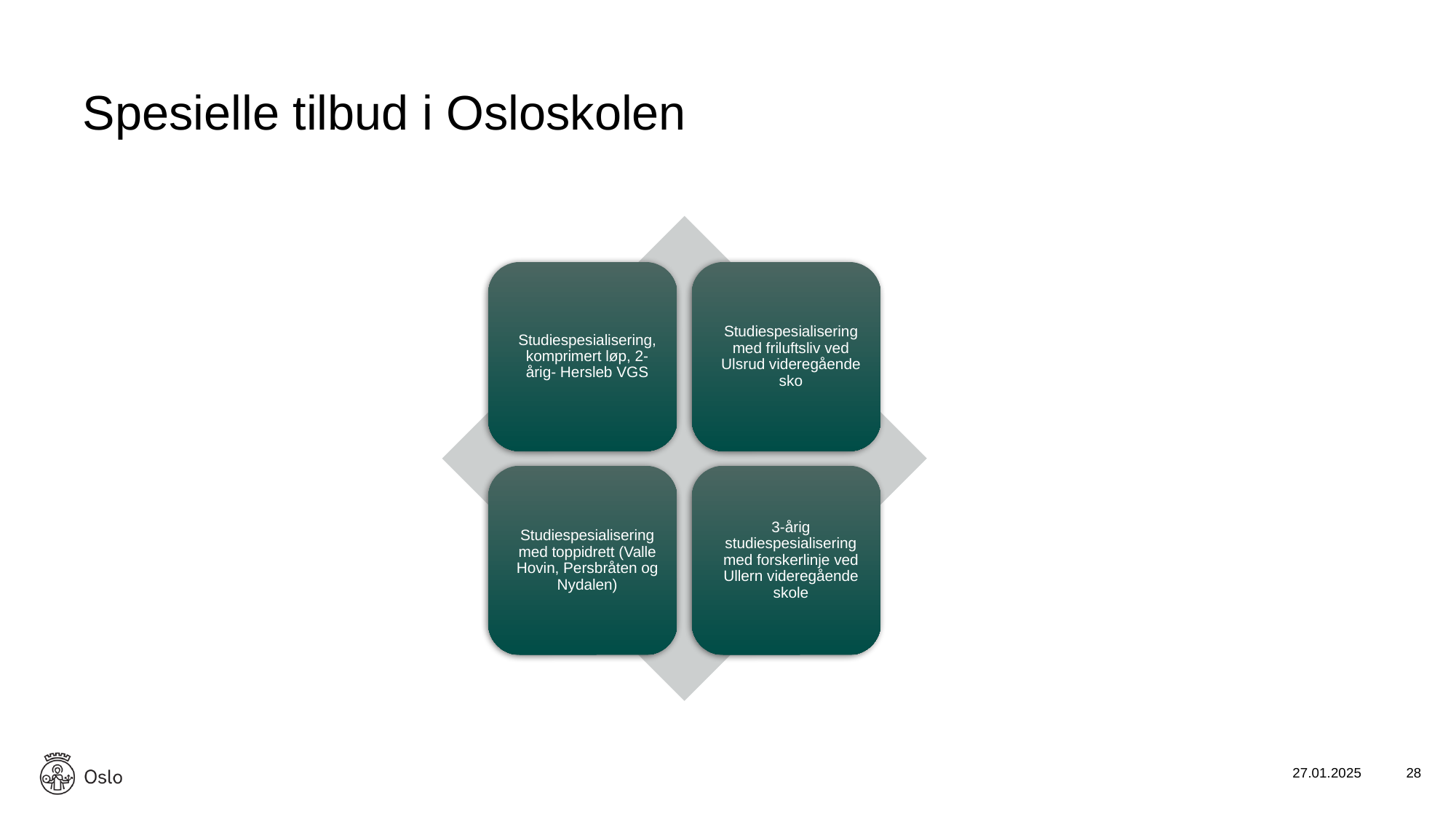

# Spesielle tilbud i Osloskolen
Studiespesialisering, komprimert løp, 2-årig- Hersleb VGS​
Studiespesialisering med friluftsliv ved Ulsrud videregående sko​
Studiespesialisering med toppidrett (Valle Hovin, Persbråten og Nydalen)​
3-årig studiespesialisering med forskerlinje ved Ullern videregående skole

27.01.2025
28